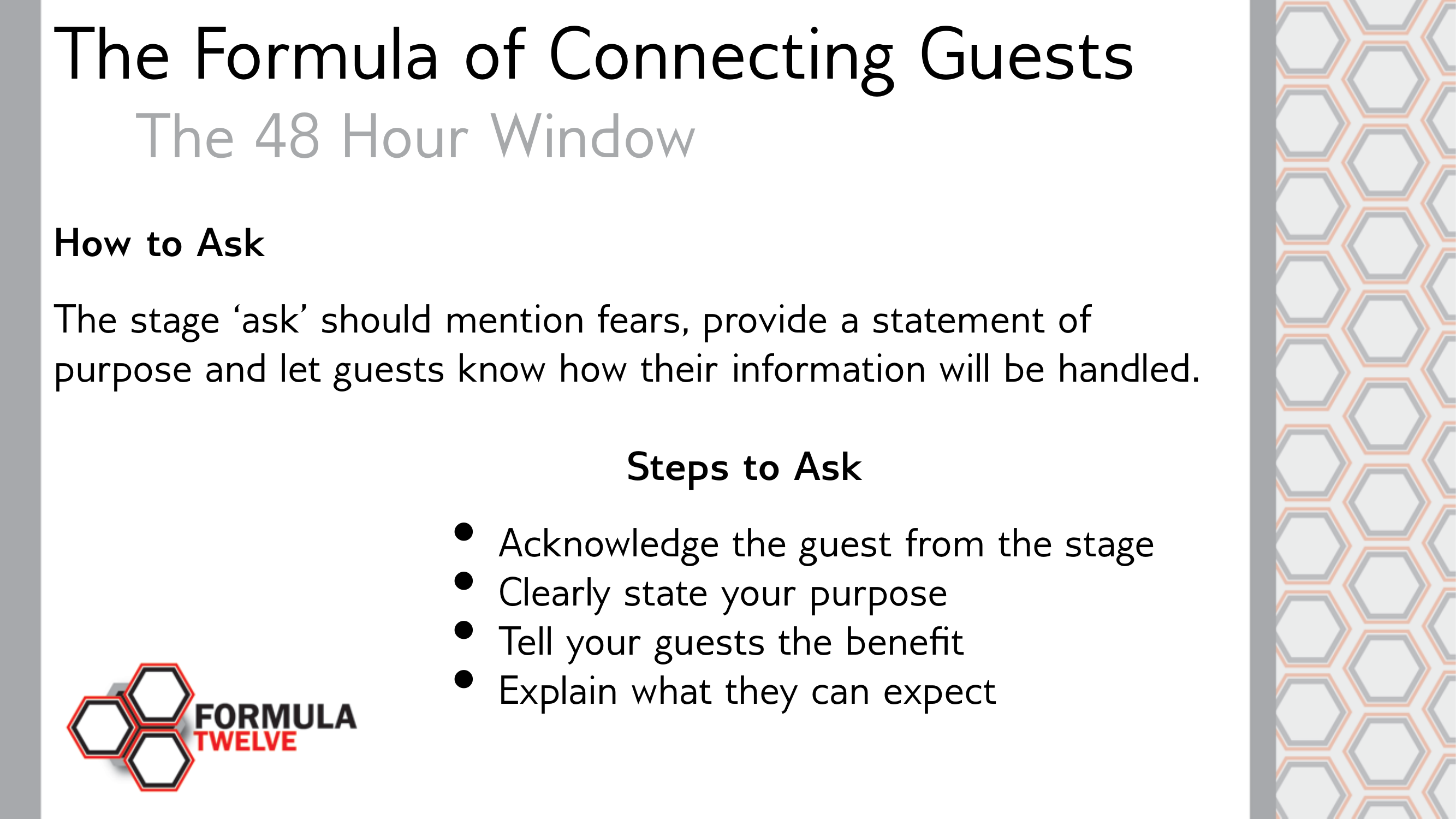

The Formula of Connecting Guests
	The 48 Hour Window

How to Ask

The stage ‘ask’ should mention fears, provide a statement of purpose and let guests know how their information will be handled.

							Steps to Ask

Acknowledge the guest from the stage
Clearly state your purpose
Tell your guests the benefit
Explain what they can expect